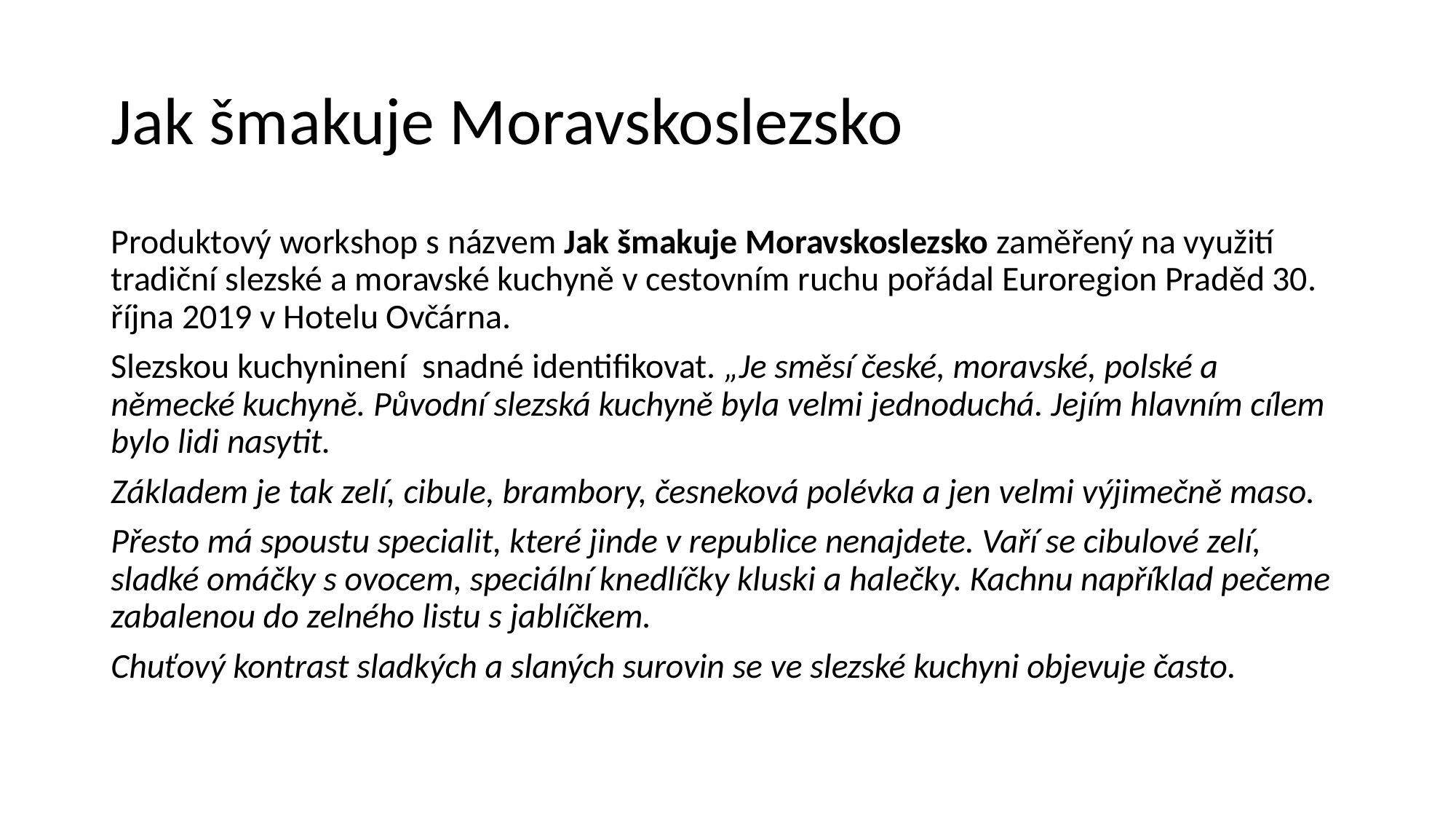

# Jak šmakuje Moravskoslezsko
Produktový workshop s názvem Jak šmakuje Moravskoslezsko zaměřený na využití tradiční slezské a moravské kuchyně v cestovním ruchu pořádal Euroregion Praděd 30. října 2019 v Hotelu Ovčárna.
Slezskou kuchyninení  snadné identifikovat. „Je směsí české, moravské, polské a německé kuchyně. Původní slezská kuchyně byla velmi jednoduchá. Jejím hlavním cílem bylo lidi nasytit.
Základem je tak zelí, cibule, brambory, česneková polévka a jen velmi výjimečně maso.
Přesto má spoustu specialit, které jinde v republice nenajdete. Vaří se cibulové zelí, sladké omáčky s ovocem, speciální knedlíčky kluski a halečky. Kachnu například pečeme zabalenou do zelného listu s jablíčkem.
Chuťový kontrast sladkých a slaných surovin se ve slezské kuchyni objevuje často.